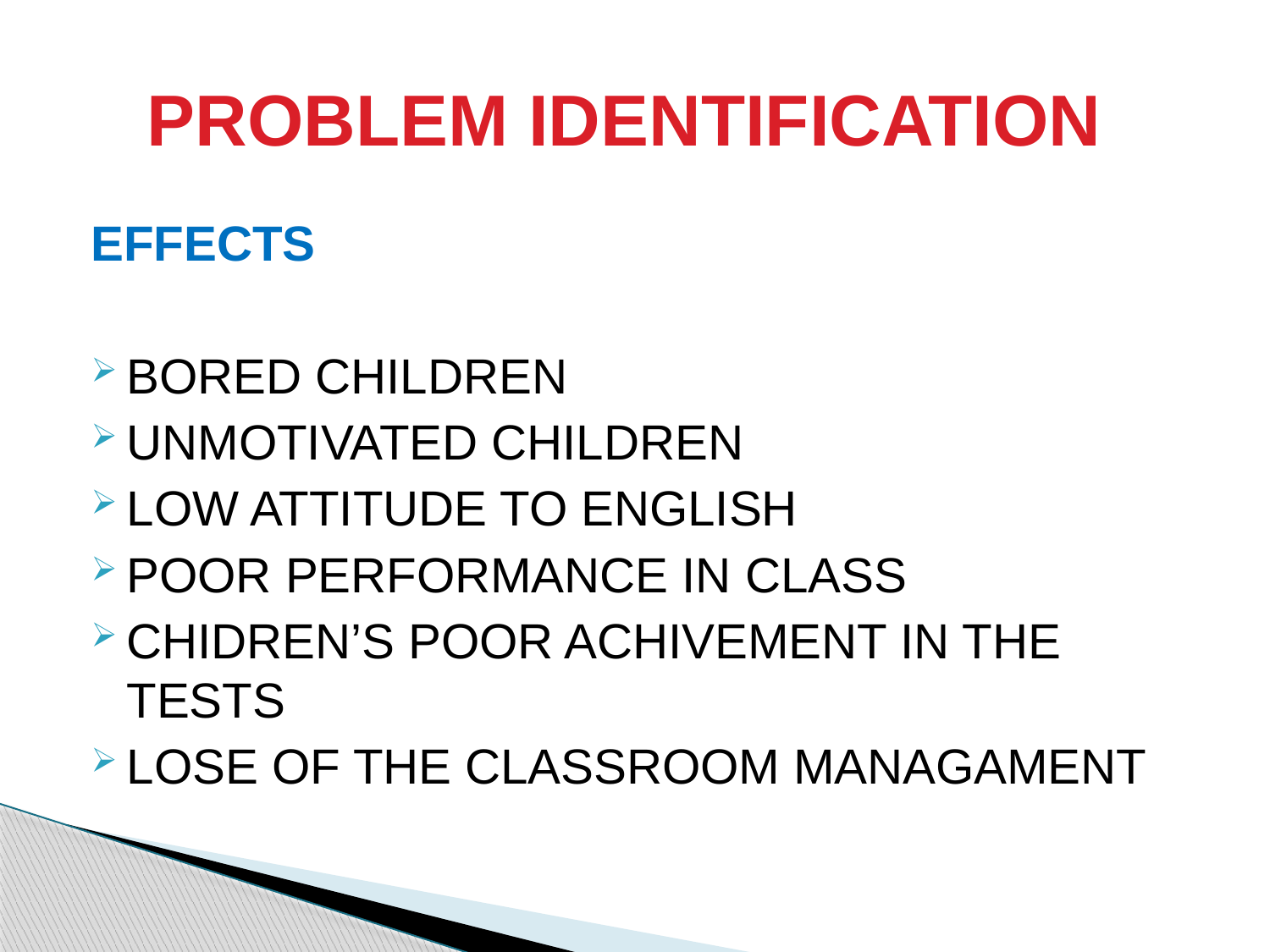

# PROBLEM IDENTIFICATION
EFFECTS

BORED CHILDREN
UNMOTIVATED CHILDREN
LOW ATTITUDE TO ENGLISH
POOR PERFORMANCE IN CLASS
CHIDREN’S POOR ACHIVEMENT IN THE TESTS
LOSE OF THE CLASSROOM MANAGAMENT